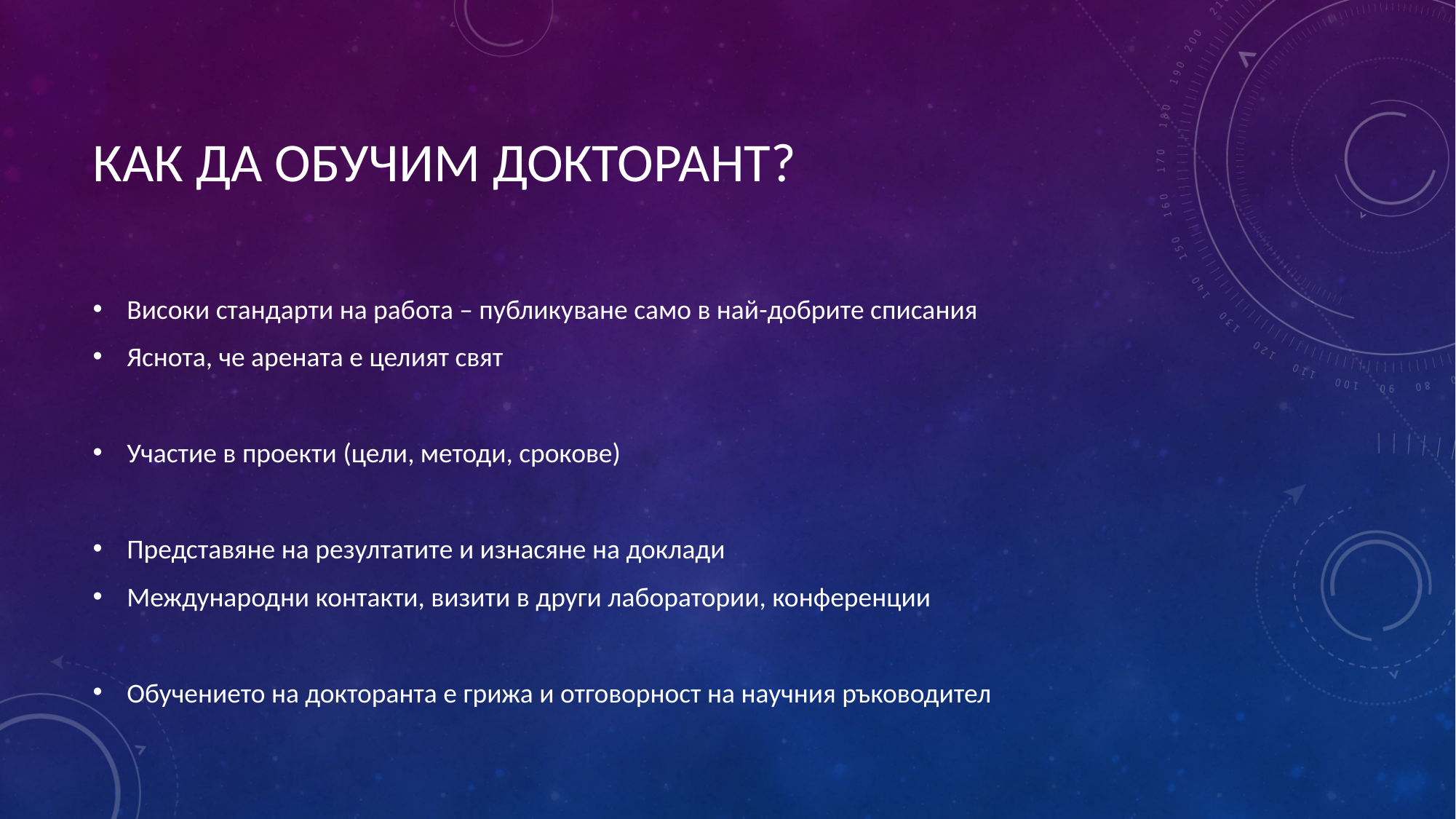

# Как да обучим докторант?

Високи стандарти на работа – публикуване само в най-добрите списания
Яснота, че арената е целият свят

Участие в проекти (цели, методи, срокове)

Представяне на резултатите и изнасяне на доклади
Международни контакти, визити в други лаборатории, конференции

Обучението на докторанта е грижа и отговорност на научния ръководител